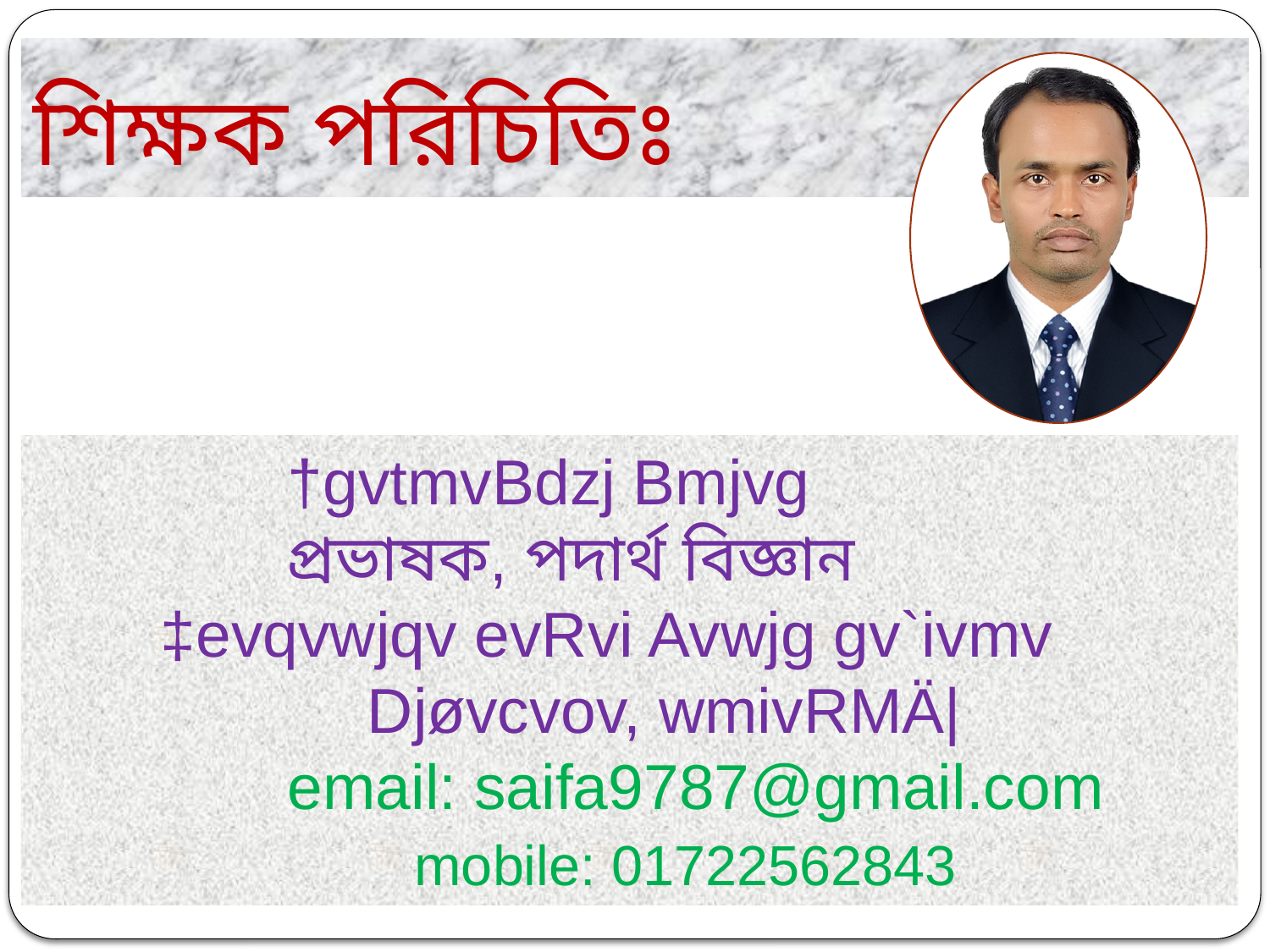

# শিক্ষক পরিচিতিঃ

		†gvtmvBdzj Bmjvg
		প্রভাষক, পদার্থ বিজ্ঞান
    	‡evqvwjqv evRvi Avwjg gv`ivmv
                   Djøvcvov, wmivRMÄ|
 	 	email: saifa9787@gmail.com
        		mobile: 01722562843